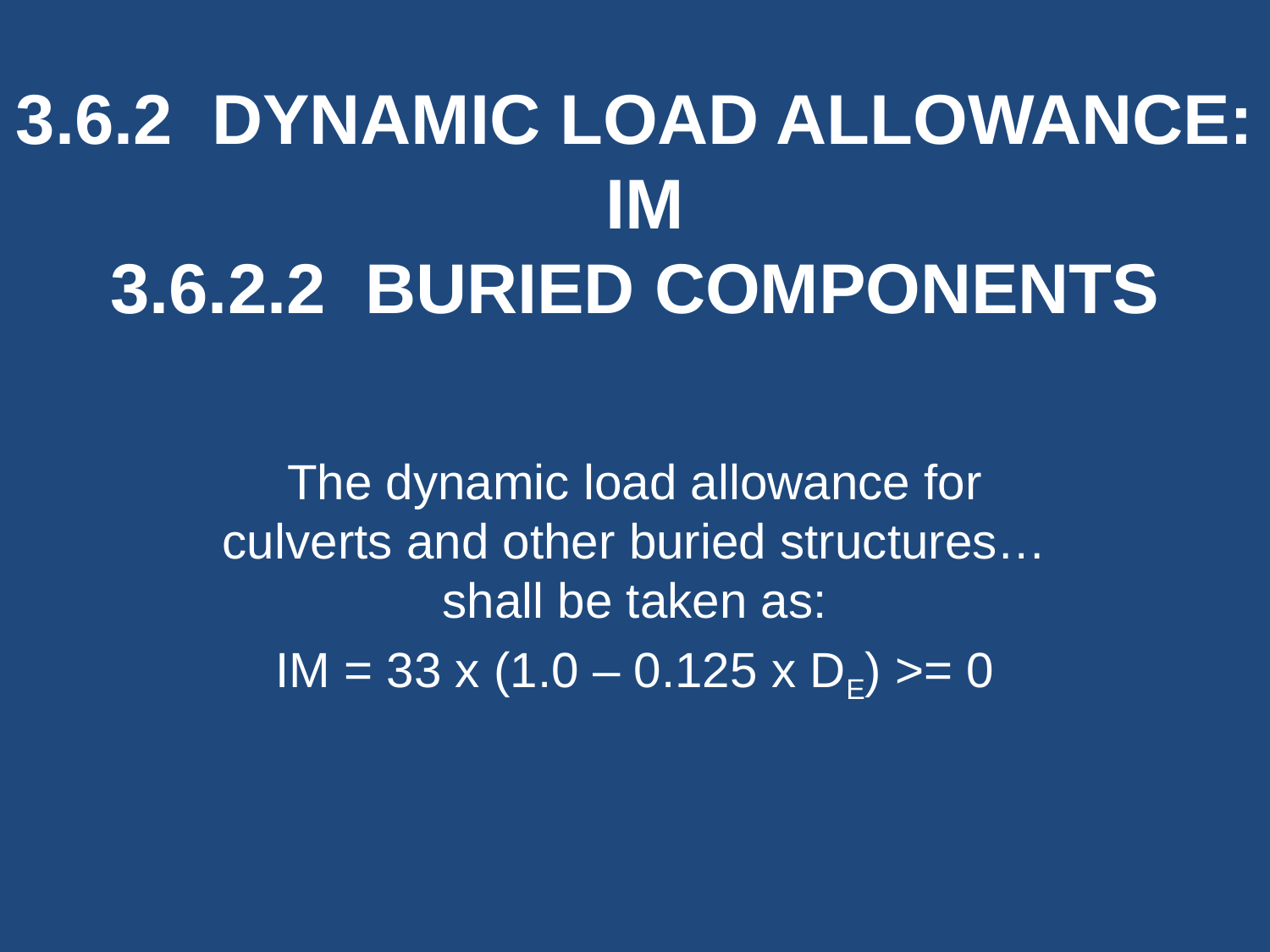

# 3.6.2  Dynamic Load Allowance:  IM 3.6.2.2  Buried Components
The dynamic load allowance for culverts and other buried structures…shall be taken as:
IM = 33 x (1.0 – 0.125 x DE) >= 0